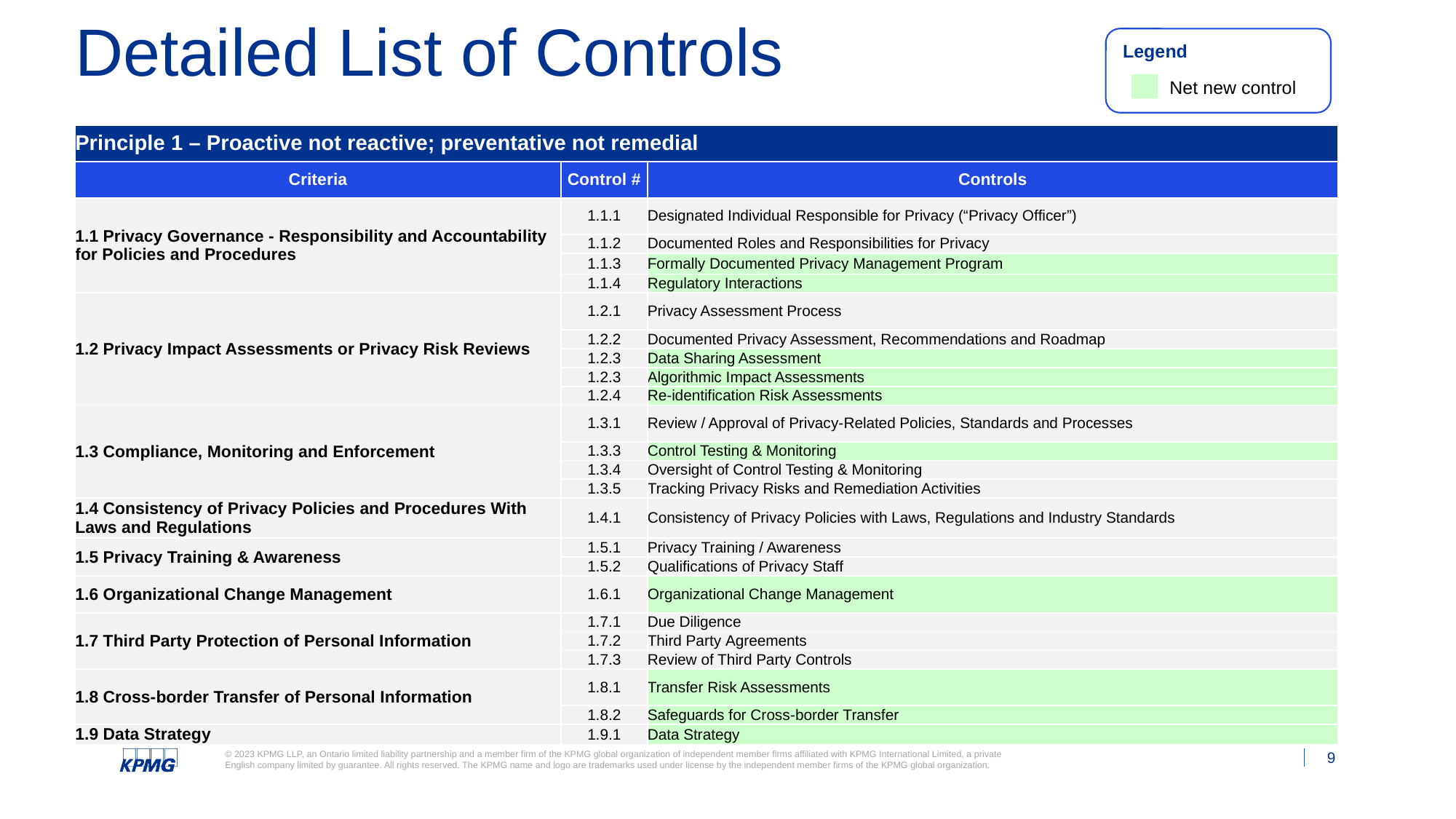

Legend

Net new control
# Detailed List of Controls
| Principle 1 – Proactive not reactive; preventative not remedial |  |  |
| --- | --- | --- |
| Criteria | Control # | Controls |
| 1.1 Privacy Governance - Responsibility and Accountability for Policies and Procedures | 1.1.1 | Designated Individual Responsible for Privacy (“Privacy Officer”) |
|  | 1.1.2 | Documented Roles and Responsibilities for Privacy |
|  | 1.1.3 | Formally Documented Privacy Management Program |
|  | 1.1.4 | Regulatory Interactions |
| 1.2 Privacy Impact Assessments or Privacy Risk Reviews | 1.2.1 | Privacy Assessment Process |
|  | 1.2.2 | Documented Privacy Assessment, Recommendations and Roadmap |
|  | 1.2.3 | Data Sharing Assessment |
|  | 1.2.3 | Algorithmic Impact Assessments |
|  | 1.2.4 | Re-identification Risk Assessments |
| 1.3 Compliance, Monitoring and Enforcement | 1.3.1 | Review / Approval of Privacy-Related Policies, Standards and Processes |
|  | 1.3.3 | Control Testing & Monitoring |
|  | 1.3.4 | Oversight of Control Testing & Monitoring |
|  | 1.3.5 | Tracking Privacy Risks and Remediation Activities |
| 1.4 Consistency of Privacy Policies and Procedures With Laws and Regulations | 1.4.1 | Consistency of Privacy Policies with Laws, Regulations and Industry Standards |
| 1.5 Privacy Training & Awareness | 1.5.1 | Privacy Training / Awareness |
|  | 1.5.2 | Qualifications of Privacy Staff |
| 1.6 Organizational Change Management | 1.6.1 | Organizational Change Management |
| 1.7 Third Party Protection of Personal Information | 1.7.1 | Due Diligence |
|  | 1.7.2 | Third Party Agreements |
|  | 1.7.3 | Review of Third Party Controls |
| 1.8 Cross-border Transfer of Personal Information | 1.8.1 | Transfer Risk Assessments |
|  | 1.8.2 | Safeguards for Cross-border Transfer |
| 1.9 Data Strategy | 1.9.1 | Data Strategy |